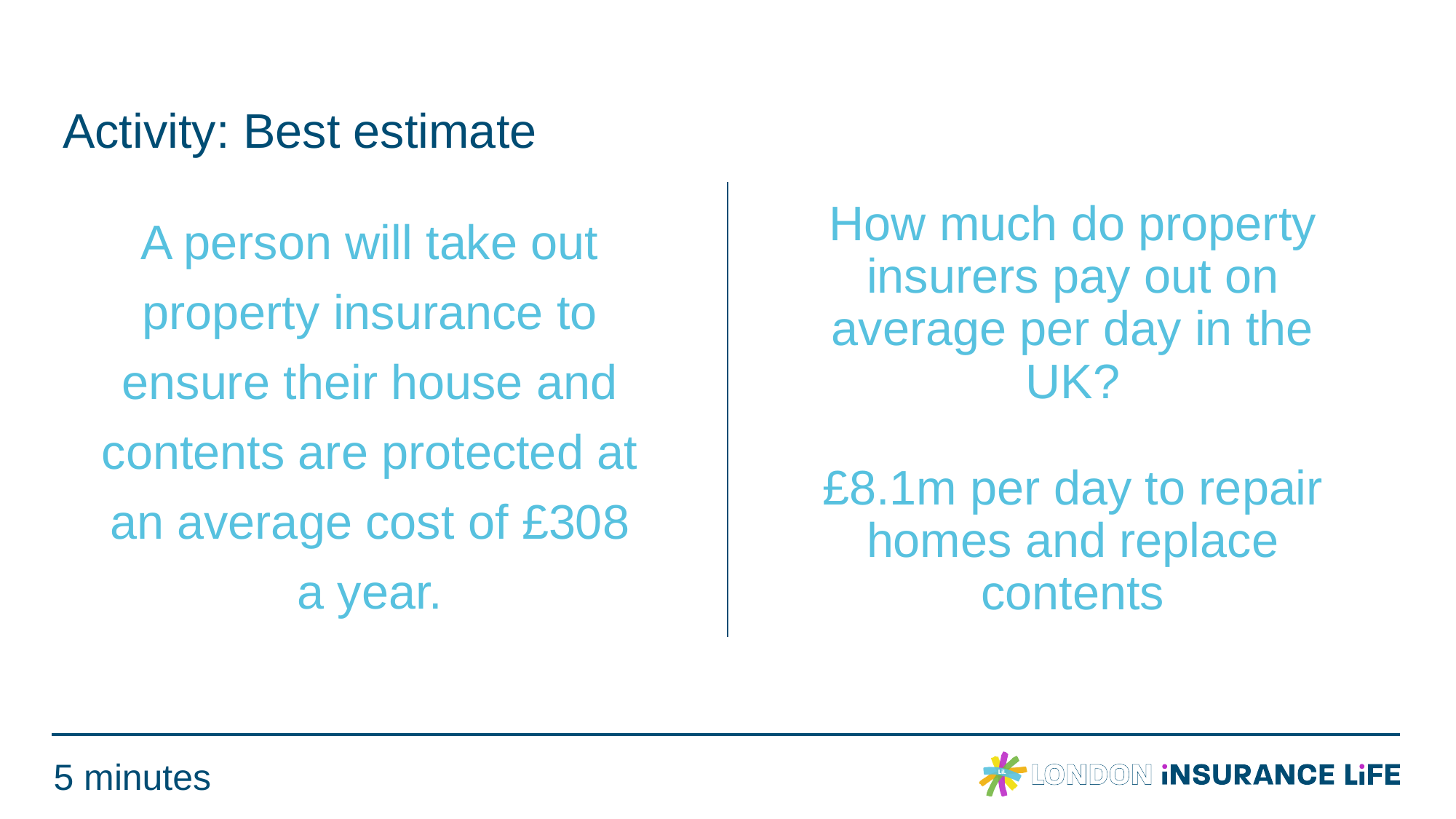

# Activity: Best estimate
A person will take out property insurance to ensure their house and contents are protected at an average cost of £308 a year.
How much do property insurers pay out on average per day in the UK?
£8.1m per day to repair homes and replace contents
5 minutes